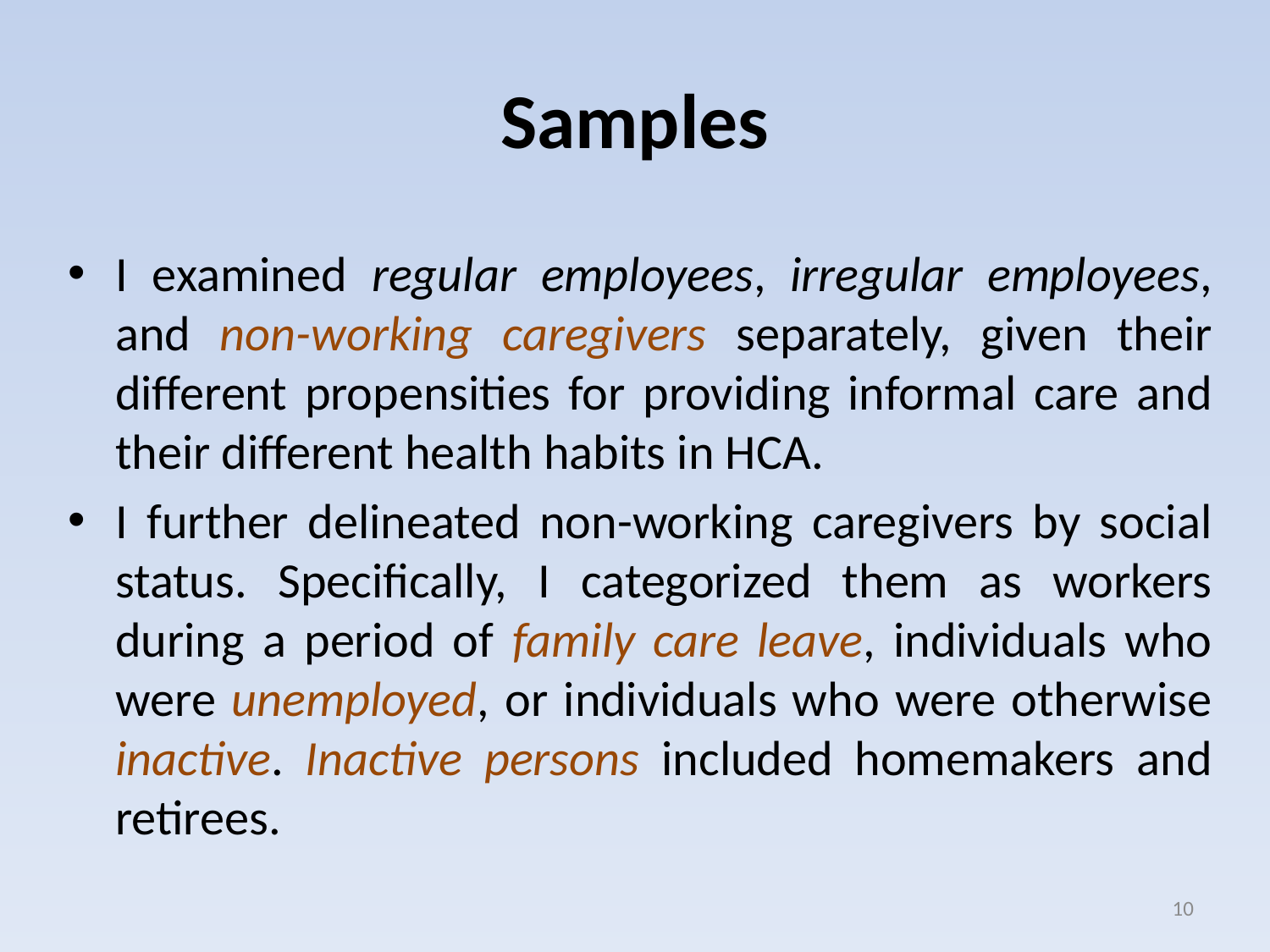

# Samples
I examined regular employees, irregular employees, and non-working caregivers separately, given their different propensities for providing informal care and their different health habits in HCA.
I further delineated non-working caregivers by social status. Specifically, I categorized them as workers during a period of family care leave, individuals who were unemployed, or individuals who were otherwise inactive. Inactive persons included homemakers and retirees.

10